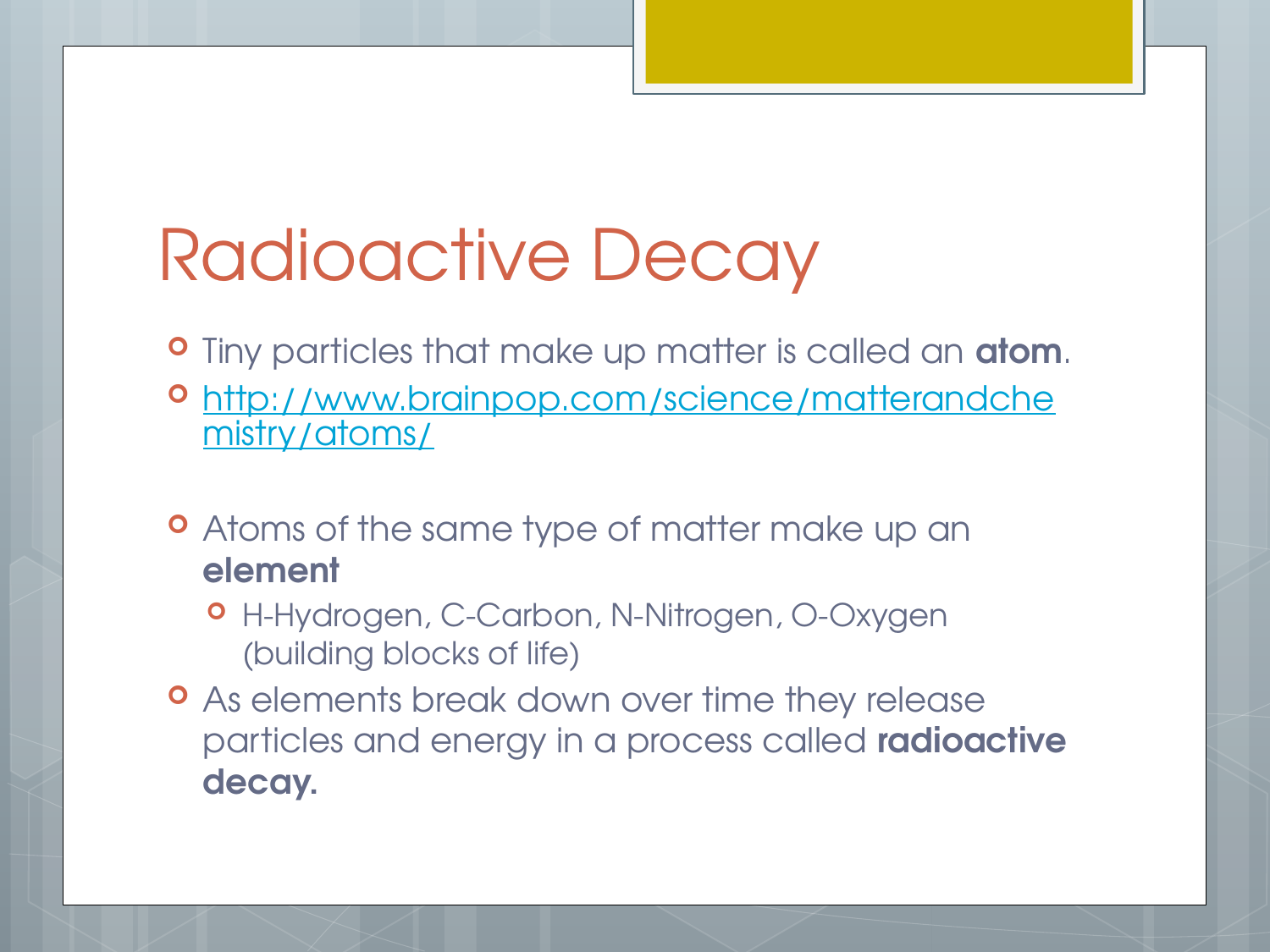

# Radioactive Decay
Tiny particles that make up matter is called an atom.
http://www.brainpop.com/science/matterandchemistry/atoms/

Atoms of the same type of matter make up an element
H-Hydrogen, C-Carbon, N-Nitrogen, O-Oxygen (building blocks of life)
As elements break down over time they release particles and energy in a process called radioactive decay.